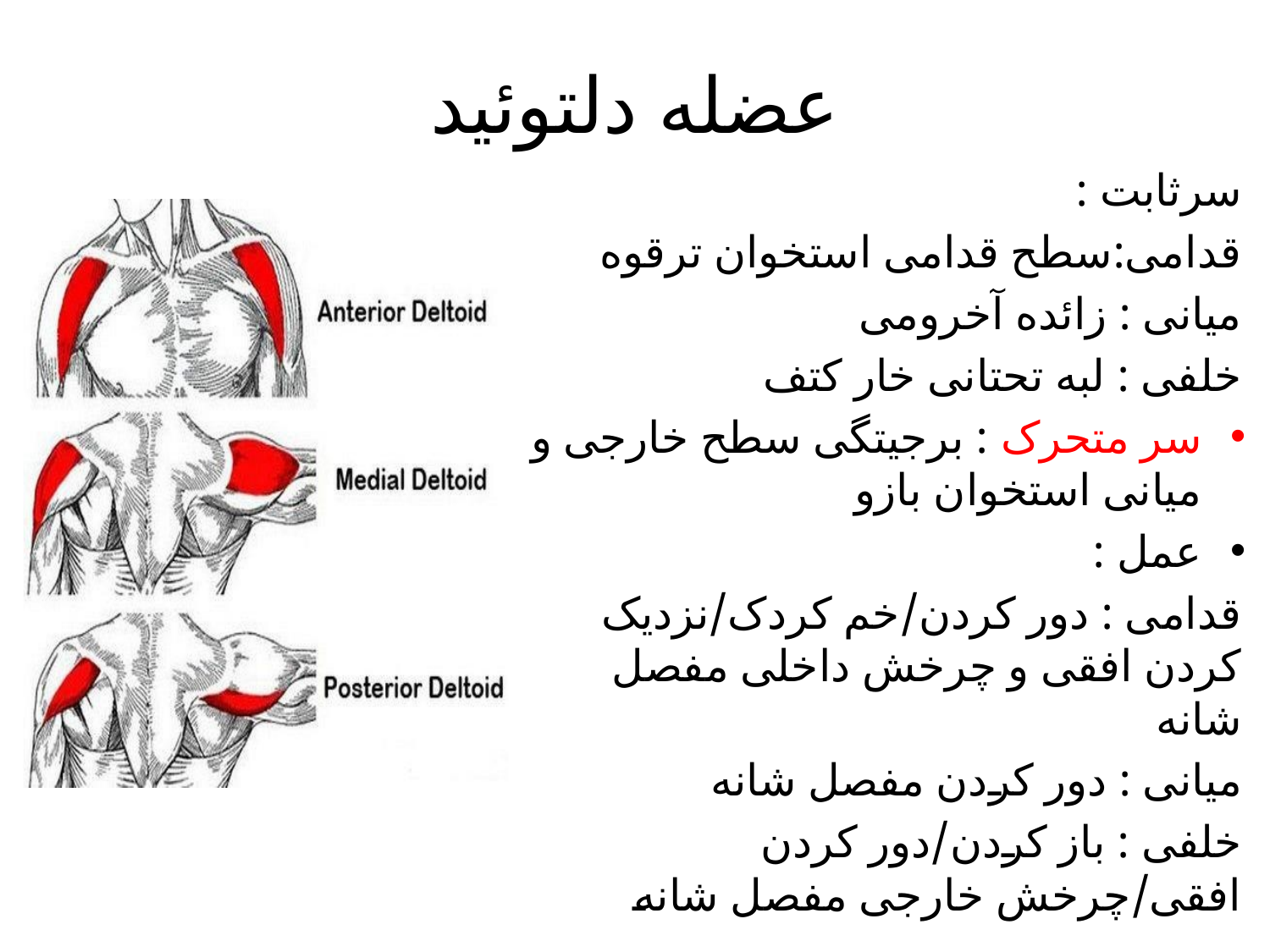

# عضله دلتوئید
سرثابت :
قدامی:سطح قدامی استخوان ترقوه
میانی : زائده آخرومی
خلفی : لبه تحتانی خار کتف
سر متحرک : برجیتگی سطح خارجی و میانی استخوان بازو
عمل :
قدامی : دور کردن/خم کردک/نزدیک کردن افقی و چرخش داخلی مفصل شانه
میانی : دور کردن مفصل شانه
خلفی : باز کردن/دور کردن افقی/چرخش خارجی مفصل شانه